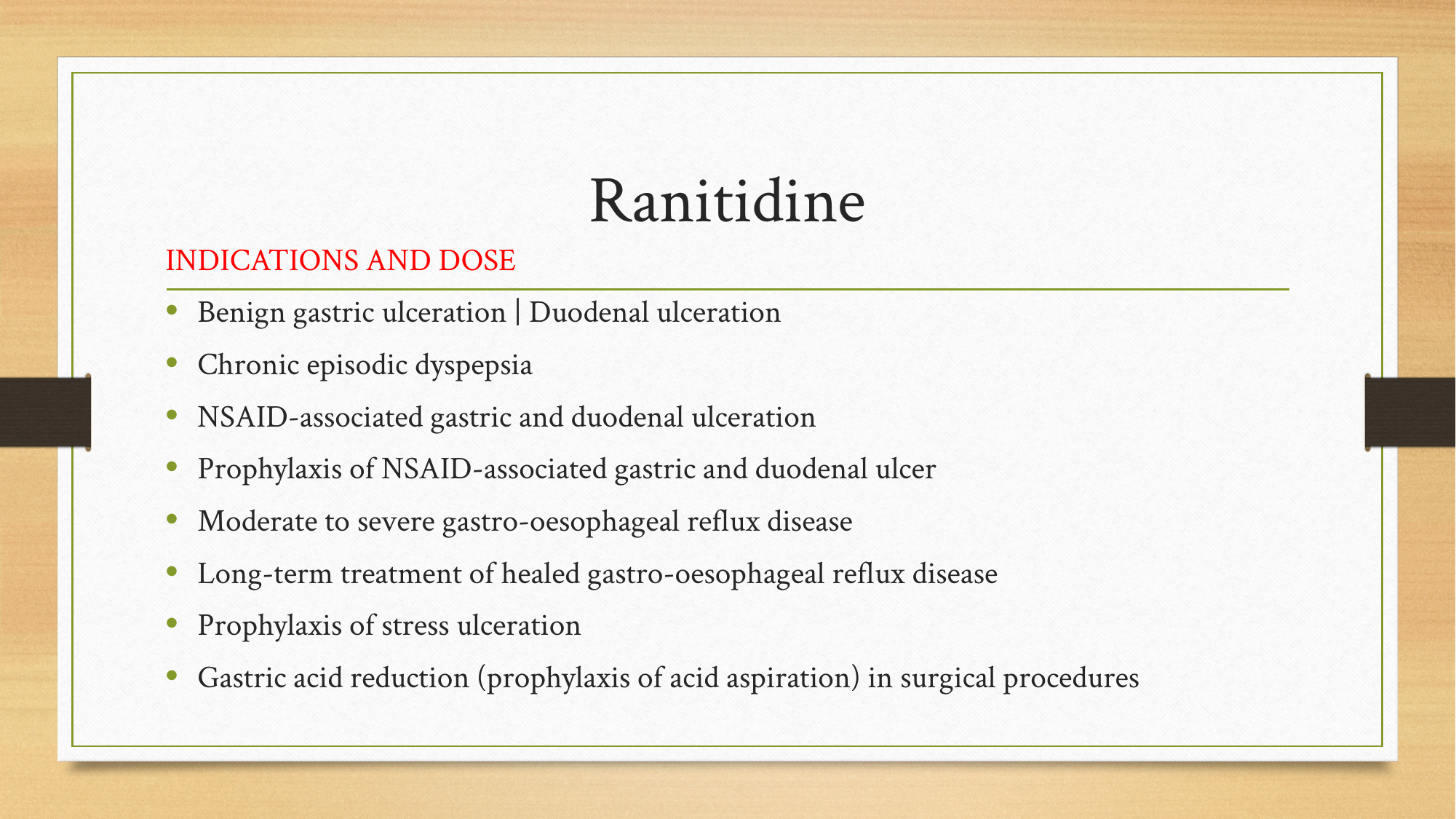

# Ranitidine
INDICATIONS AND DOSE
Benign gastric ulceration | Duodenal ulceration
Chronic episodic dyspepsia
NSAID-associated gastric and duodenal ulceration
Prophylaxis of NSAID-associated gastric and duodenal ulcer
Moderate to severe gastro-oesophageal reflux disease
Long-term treatment of healed gastro-oesophageal reflux disease
Prophylaxis of stress ulceration
Gastric acid reduction (prophylaxis of acid aspiration) in surgical procedures